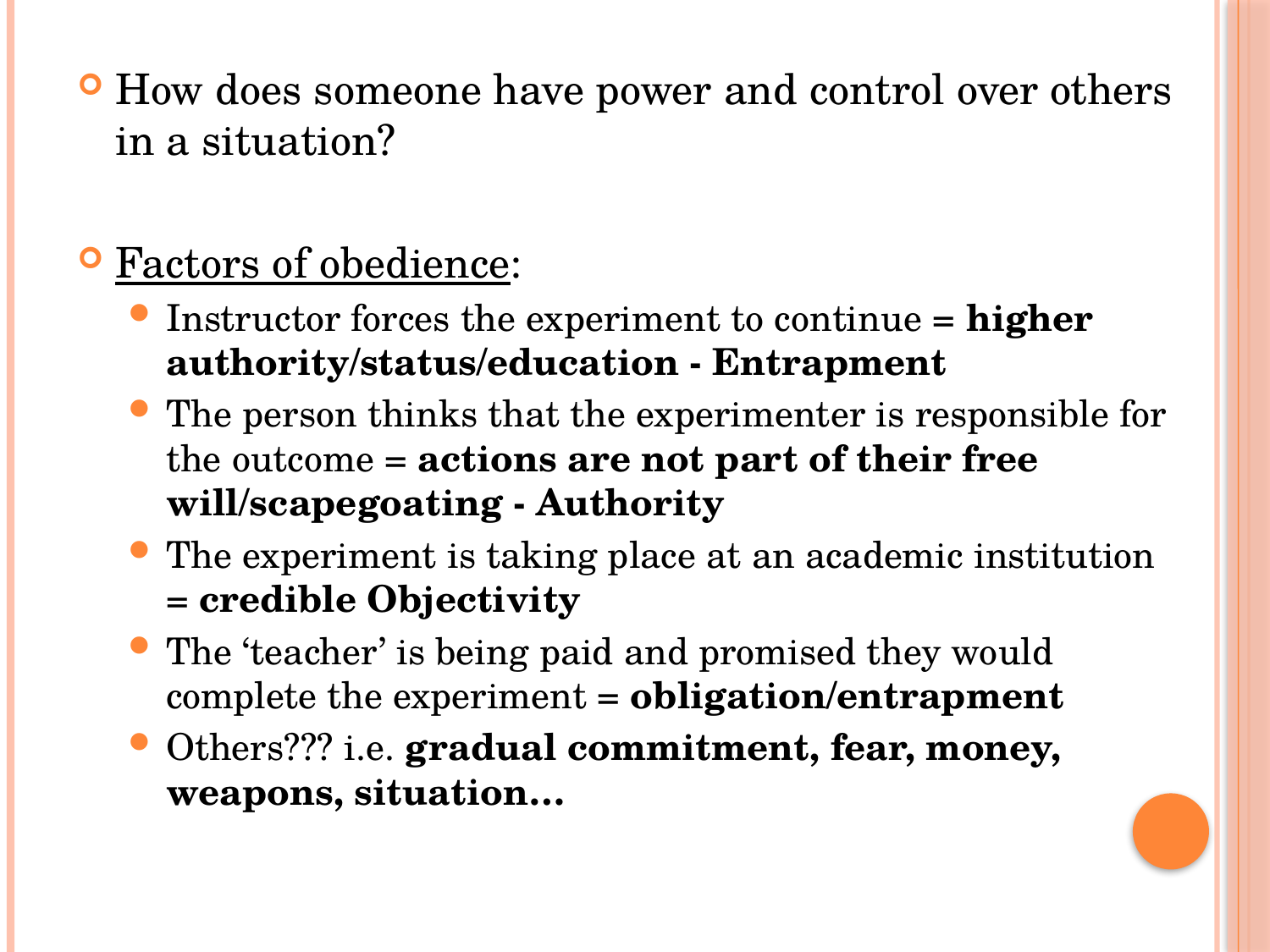

How does someone have power and control over others in a situation?

Factors of obedience:
Instructor forces the experiment to continue = higher authority/status/education - Entrapment
The person thinks that the experimenter is responsible for the outcome = actions are not part of their free will/scapegoating - Authority
The experiment is taking place at an academic institution = credible Objectivity
The ‘teacher’ is being paid and promised they would complete the experiment = obligation/entrapment
Others??? i.e. gradual commitment, fear, money, weapons, situation…